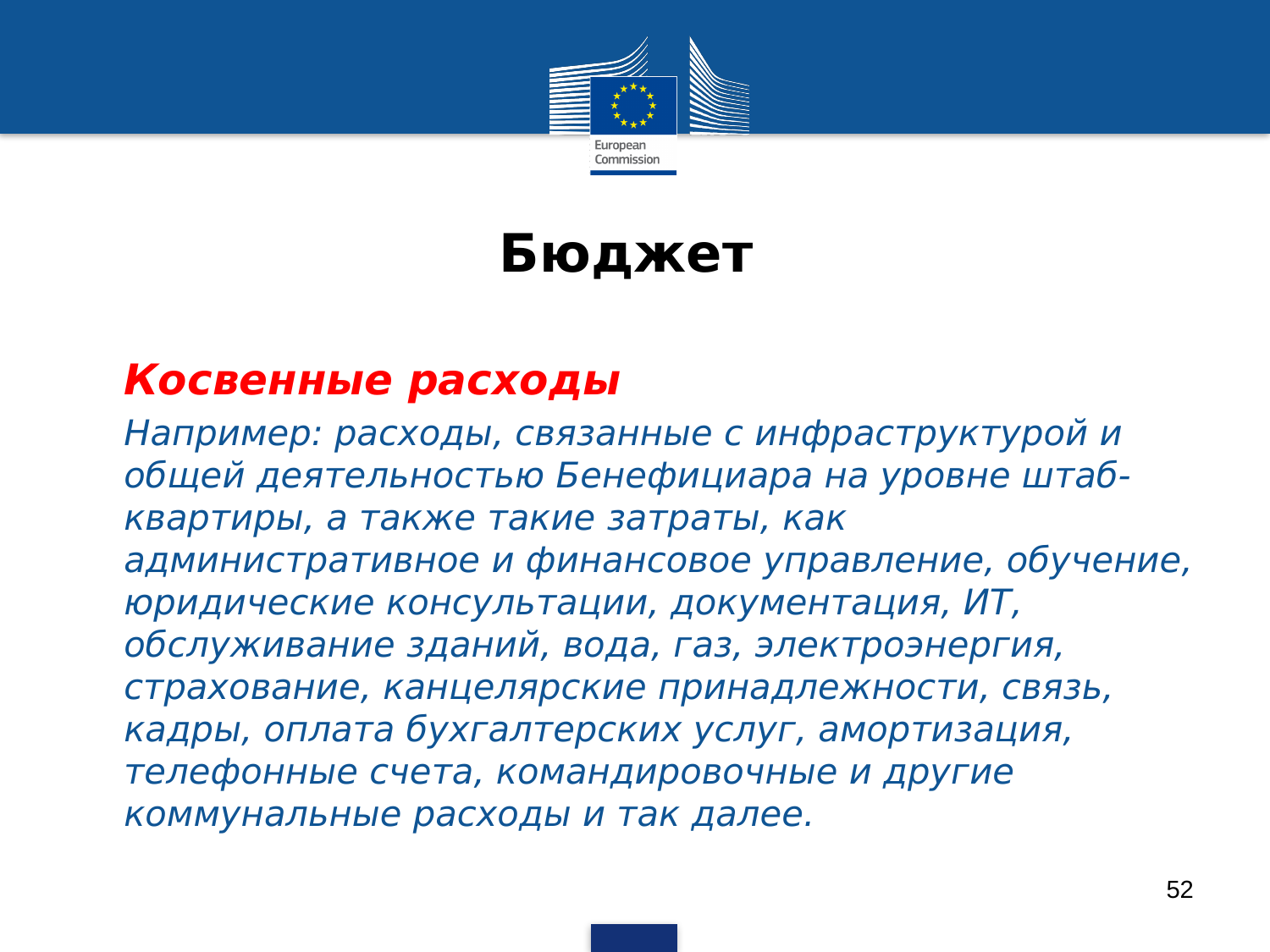

# Бюджет
Косвенные расходы
Например: расходы, связанные с инфраструктурой и общей деятельностью Бенефициара на уровне штаб-квартиры, а также такие затраты, как административное и финансовое управление, обучение, юридические консультации, документация, ИТ, обслуживание зданий, вода, газ, электроэнергия, страхование, канцелярские принадлежности, связь, кадры, оплата бухгалтерских услуг, амортизация, телефонные счета, командировочные и другие коммунальные расходы и так далее.
52